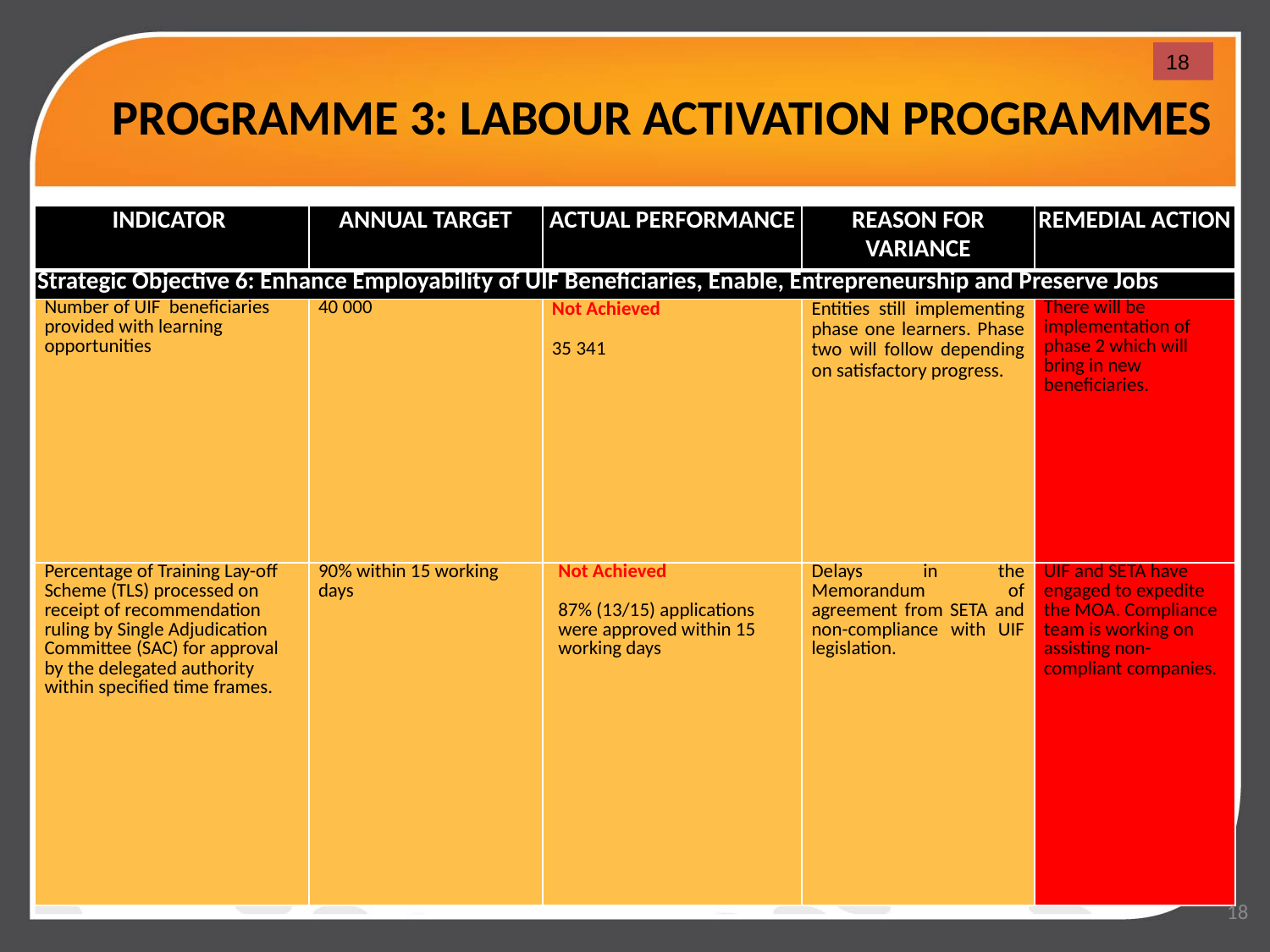

# PROGRAMME 3: LABOUR ACTIVATION PROGRAMMES
18
| INDICATOR | ANNUAL TARGET | ACTUAL PERFORMANCE | REASON FOR VARIANCE | REMEDIAL ACTION |
| --- | --- | --- | --- | --- |
| Strategic Objective 6: Enhance Employability of UIF Beneficiaries, Enable, Entrepreneurship and Preserve Jobs |  |  |  |  |
| Number of UIF beneficiaries provided with learning opportunities | 40 000 | Not Achieved   35 341 | Entities still implementing phase one learners. Phase two will follow depending on satisfactory progress. | There will be implementation of phase 2 which will bring in new beneficiaries. |
| Percentage of Training Lay-off Scheme (TLS) processed on receipt of recommendation ruling by Single Adjudication Committee (SAC) for approval by the delegated authority within specified time frames. | 90% within 15 working days | Not Achieved   87% (13/15) applications were approved within 15 working days | Delays in the Memorandum of agreement from SETA and non-compliance with UIF legislation. | UIF and SETA have engaged to expedite the MOA. Compliance team is working on assisting non-compliant companies. |
18